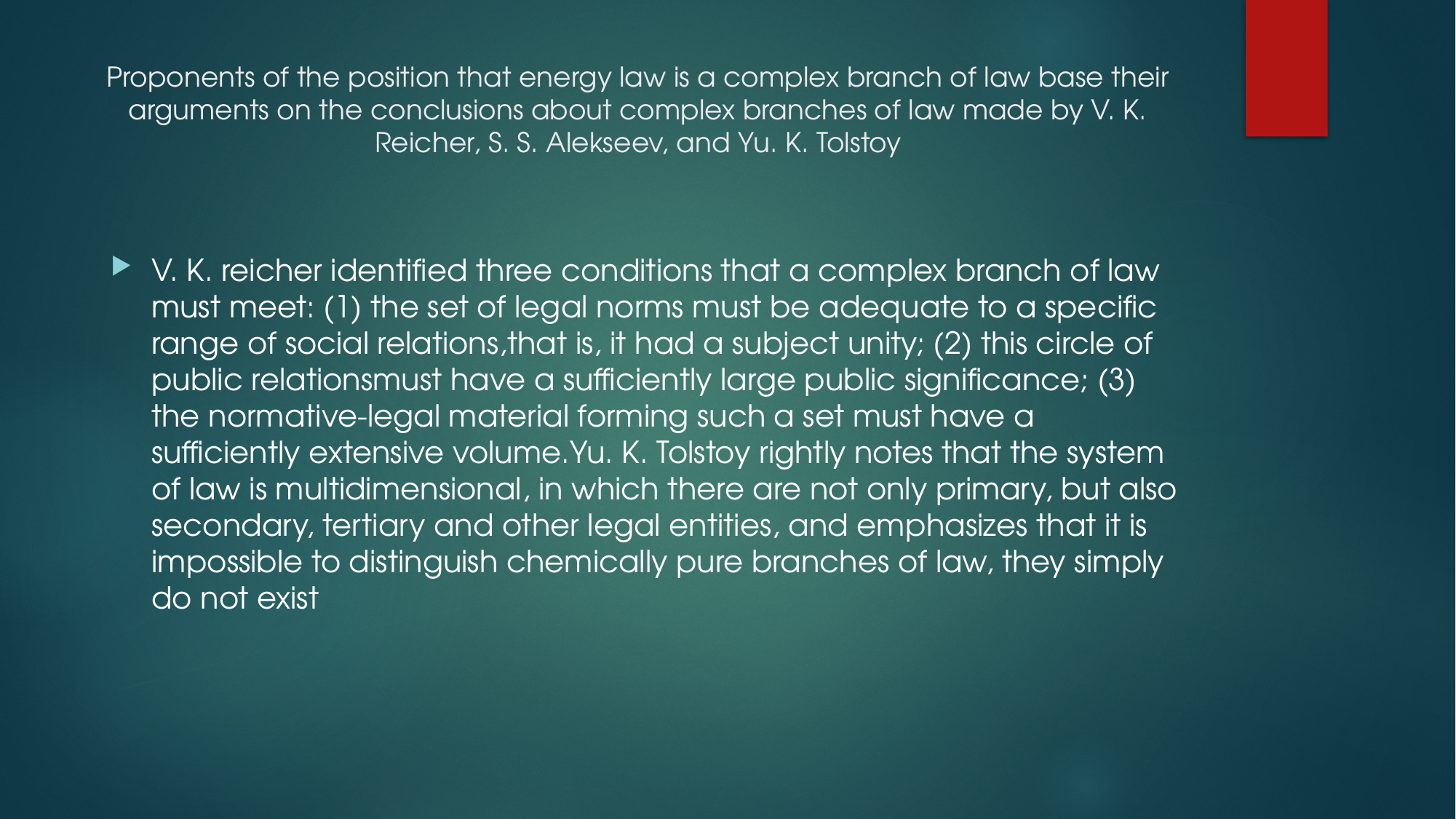

# Proponents of the position that energy law is a complex branch of law base their arguments on the conclusions about complex branches of law made by V. K. Reicher, S. S. Alekseev, and Yu. K. Tolstoy
V. K. reicher identified three conditions that a complex branch of law must meet: (1) the set of legal norms must be adequate to a specific range of social relations,that is, it had a subject unity; (2) this circle of public relationsmust have a sufficiently large public significance; (3) the normative-legal material forming such a set must have a sufficiently extensive volume.Yu. K. Tolstoy rightly notes that the system of law is multidimensional, in which there are not only primary, but also secondary, tertiary and other legal entities, and emphasizes that it is impossible to distinguish chemically pure branches of law, they simply do not exist